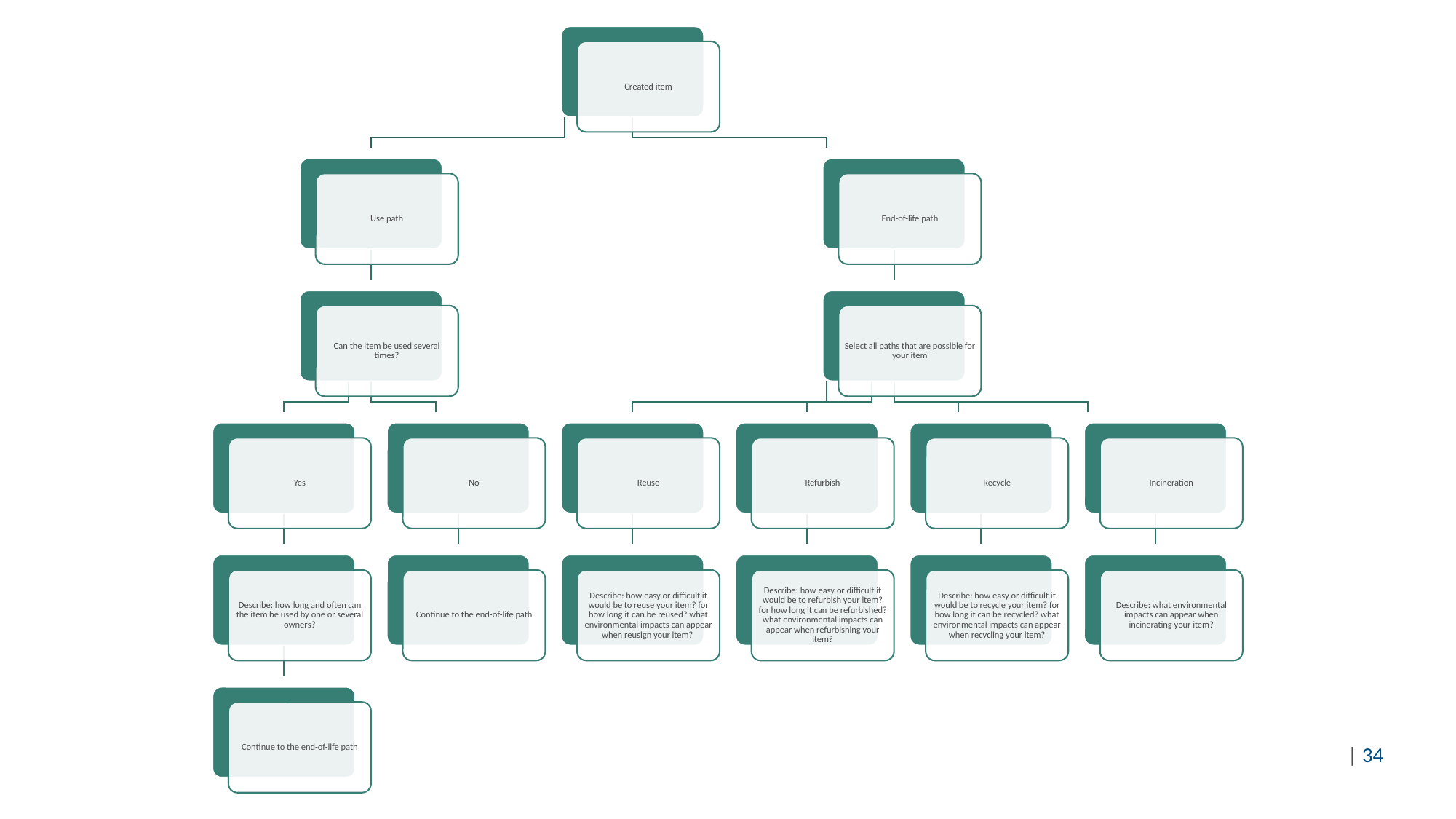

Created item

Use path
End-of-life path

Can the item be used several times?
Select all paths that are possible for your item

Yes
No
Reuse
Refurbish
Recycle
Incineration

Describe: how long and often can the item be used by one or several owners?
Continue to the end-of-life path
Describe: how easy or difficult it would be to reuse your item? for how long it can be reused? what environmental impacts can appear when reusign your item?
Describe: how easy or difficult it would be to refurbish your item? for how long it can be refurbished? what environmental impacts can appear when refurbishing your item?
Describe: how easy or difficult it would be to recycle your item? for how long it can be recycled? what environmental impacts can appear when recycling your item?
Describe: what environmental impacts can appear when incinerating your item?

Continue to the end-of-life path